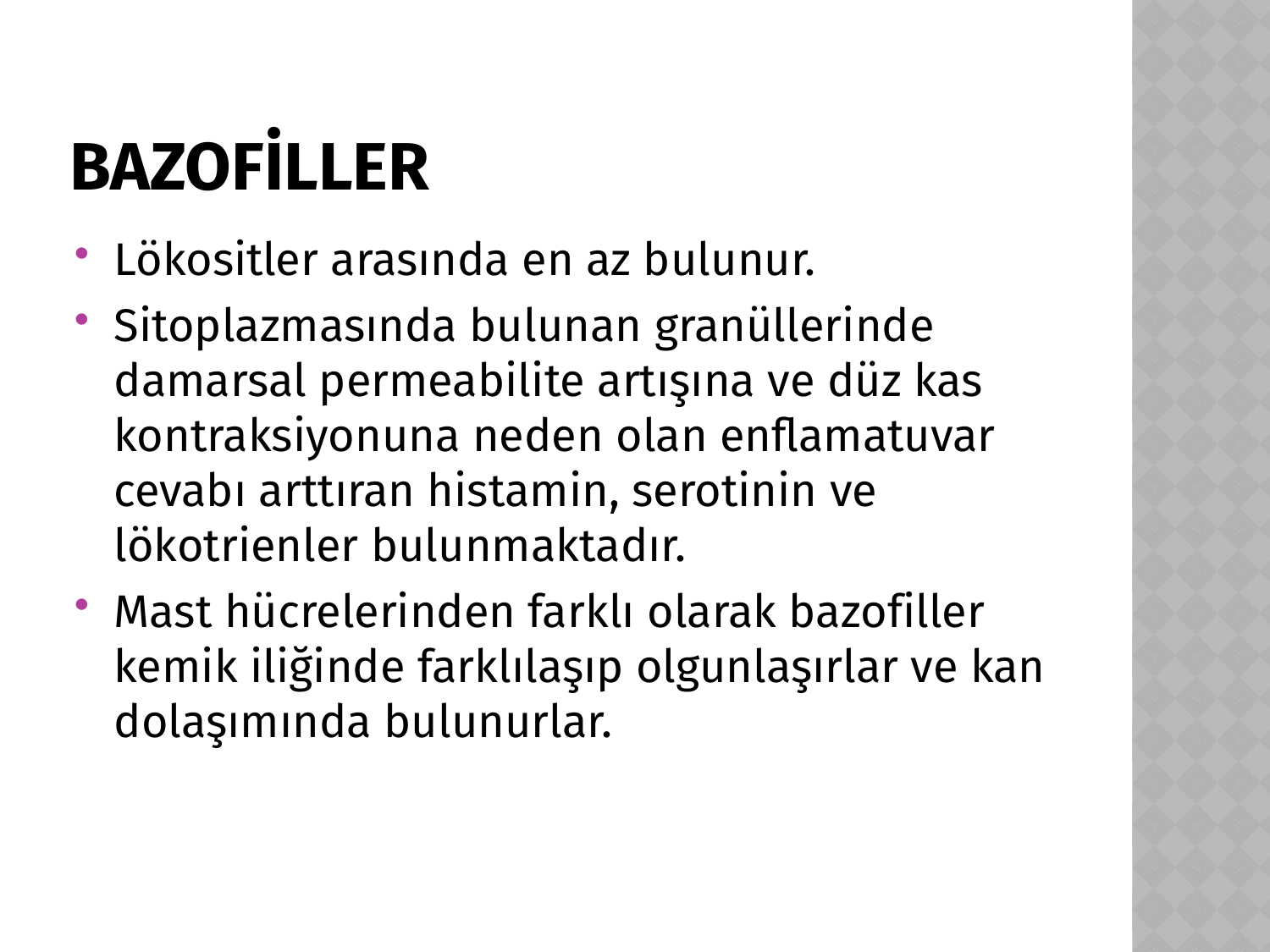

# Bazofiller
Lökositler arasında en az bulunur.
Sitoplazmasında bulunan granüllerinde damarsal permeabilite artışına ve düz kas kontraksiyonuna neden olan enflamatuvar cevabı arttıran histamin, serotinin ve lökotrienler bulunmaktadır.
Mast hücrelerinden farklı olarak bazofiller kemik iliğinde farklılaşıp olgunlaşırlar ve kan dolaşımında bulunurlar.